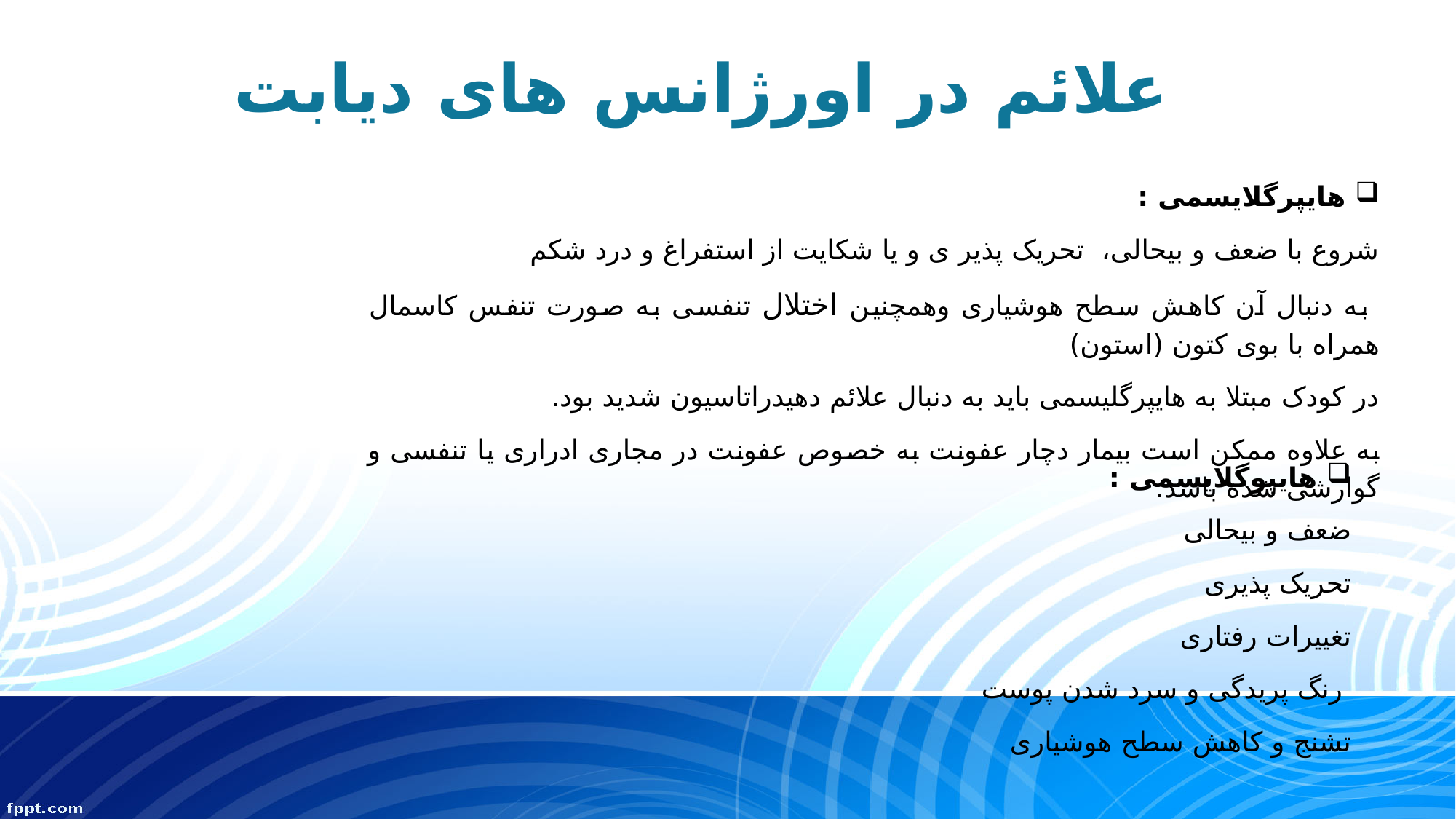

# علائم در اورژانس های دیابت
هایپرگلایسمی :
شروع با ضعف و بیحالی،  تحریک پذیر ی و یا شکایت از استفراغ و درد شکم
 به دنبال آن کاهش سطح هوشیاری وهمچنین اختلال تنفسی به صورت تنفس کاسمال همراه با بوی کتون (استون)
در کودک مبتلا به هایپرگلیسمی باید به دنبال علائم دهیدراتاسیون شدید بود.
به علاوه ممکن است بیمار دچار عفونت به خصوص عفونت در مجاری ادراری یا تنفسی و گوارشی شده باشد.
هایپوگلایسمی :
ضعف و بیحالی
تحریک پذیری
تغییرات رفتاری
 رنگ پریدگی و سرد شدن پوست
تشنج و کاهش سطح هوشیاری